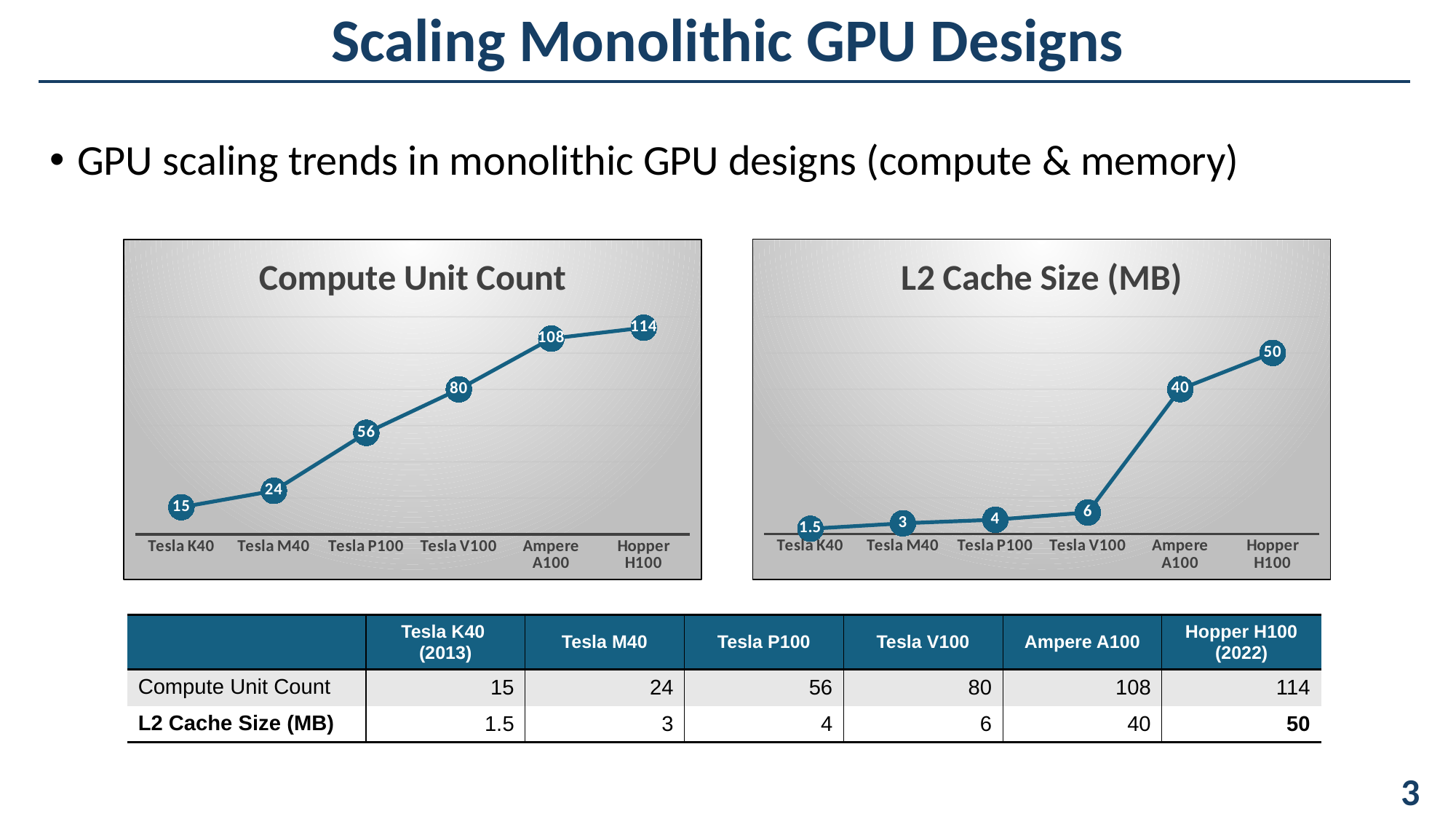

Scaling Monolithic GPU Designs
GPU scaling trends in monolithic GPU designs (compute & memory)

### Chart:

| Category | L2 Cache Size (MB) |
|---|---|
| Tesla K40 | 1.5 |
| Tesla M40 | 3.0 |
| Tesla P100 | 4.0 |
| Tesla V100 | 6.0 |
| Ampere A100 | 40.0 |
| Hopper H100 | 50.0 |

### Chart: Compute Unit Count

| Category | SM Count |
|---|---|
| Tesla K40 | 15.0 |
| Tesla M40 | 24.0 |
| Tesla P100 | 56.0 |
| Tesla V100 | 80.0 |
| Ampere A100 | 108.0 |
| Hopper H100 | 114.0 |
|  | Tesla K40 (2013) | Tesla M40 | Tesla P100 | Tesla V100 | Ampere A100 | Hopper H100 (2022) |
| --- | --- | --- | --- | --- | --- | --- |
| Compute Unit Count | 15 | 24 | 56 | 80 | 108 | 114 |
| L2 Cache Size (MB) | 1.5 | 3 | 4 | 6 | 40 | 50 |
												          3